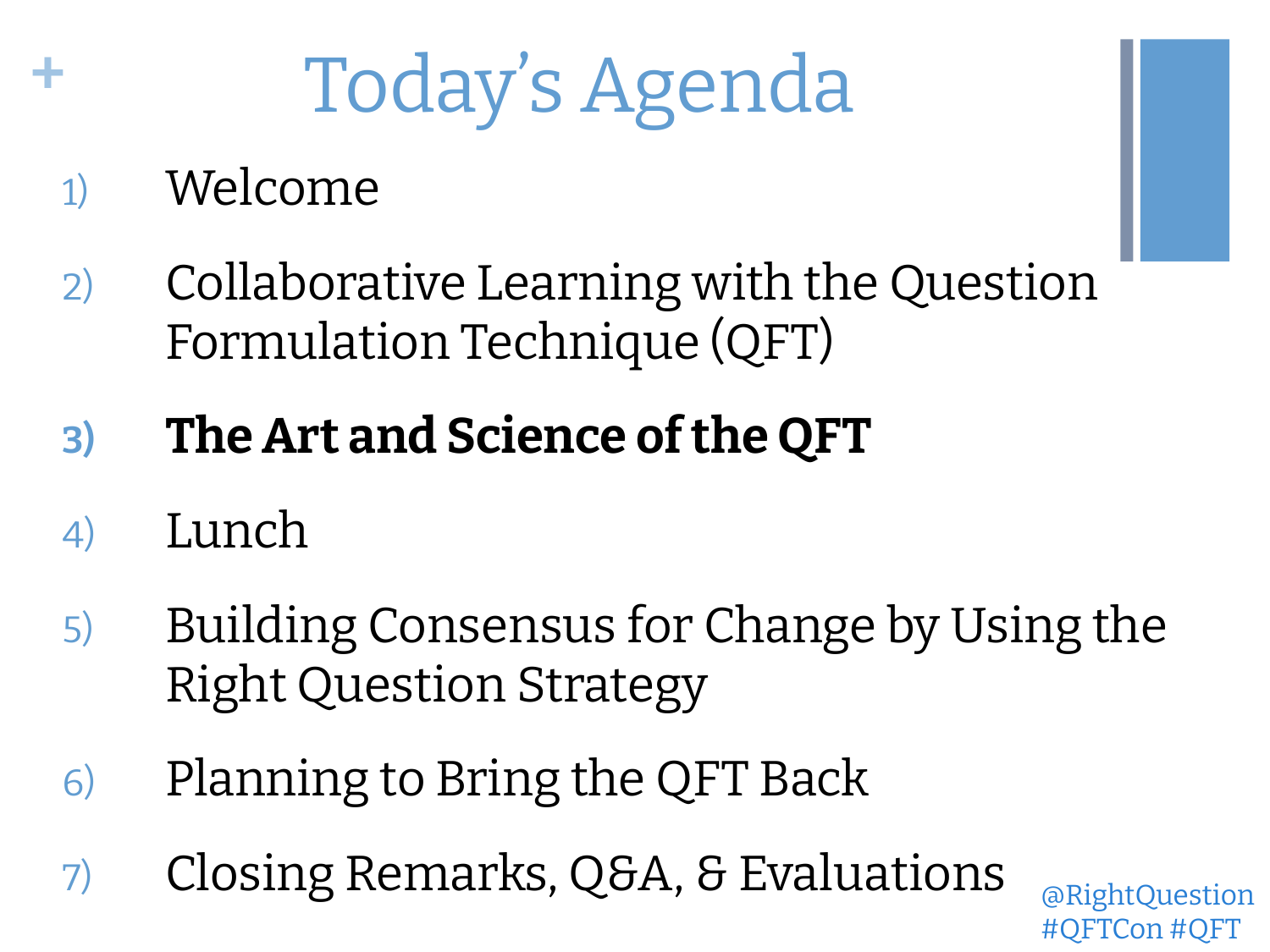

# Today’s Agenda
Welcome
Collaborative Learning with the Question Formulation Technique (QFT)
The Art and Science of the QFT
Lunch
Building Consensus for Change by Using the Right Question Strategy
Planning to Bring the QFT Back
Closing Remarks, Q&A, & Evaluations

@RightQuestion#QFTCon #QFT